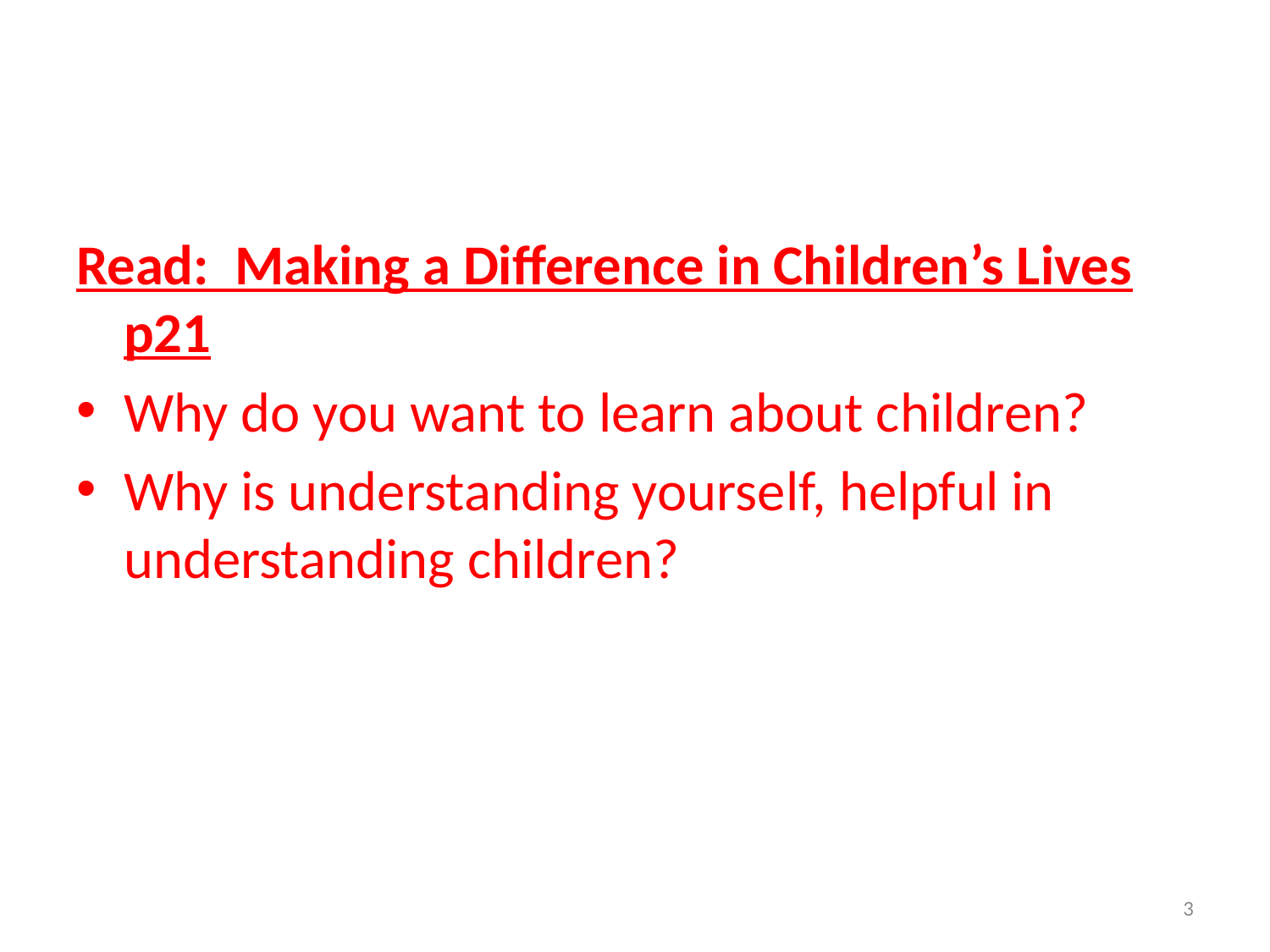

#
Read:  Making a Difference in Children’s Lives p21
Why do you want to learn about children?
Why is understanding yourself, helpful in understanding children?

3